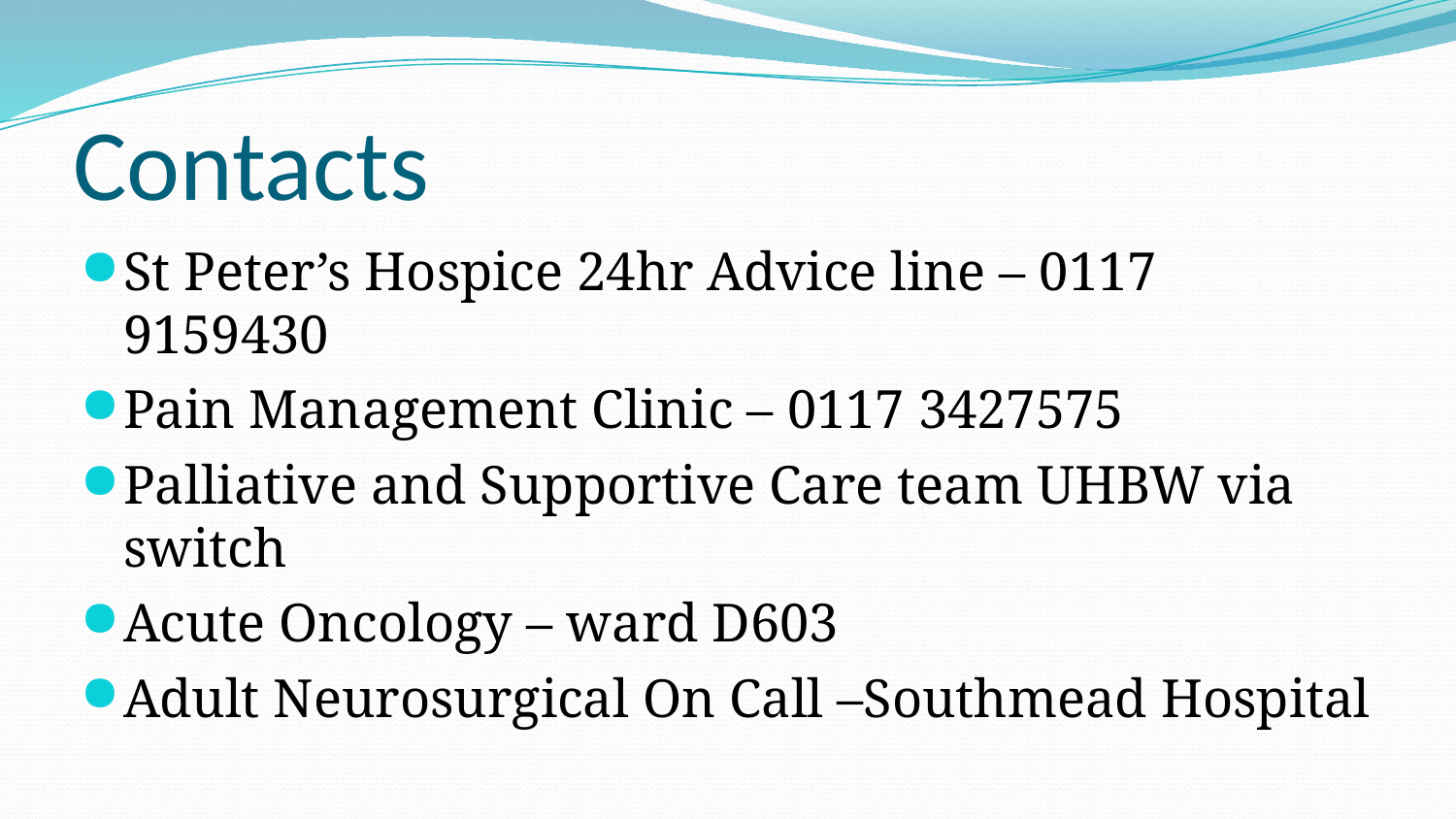

# Contacts
St Peter’s Hospice 24hr Advice line – 0117 9159430
Pain Management Clinic – 0117 3427575
Palliative and Supportive Care team UHBW via switch
Acute Oncology – ward D603
Adult Neurosurgical On Call –Southmead Hospital